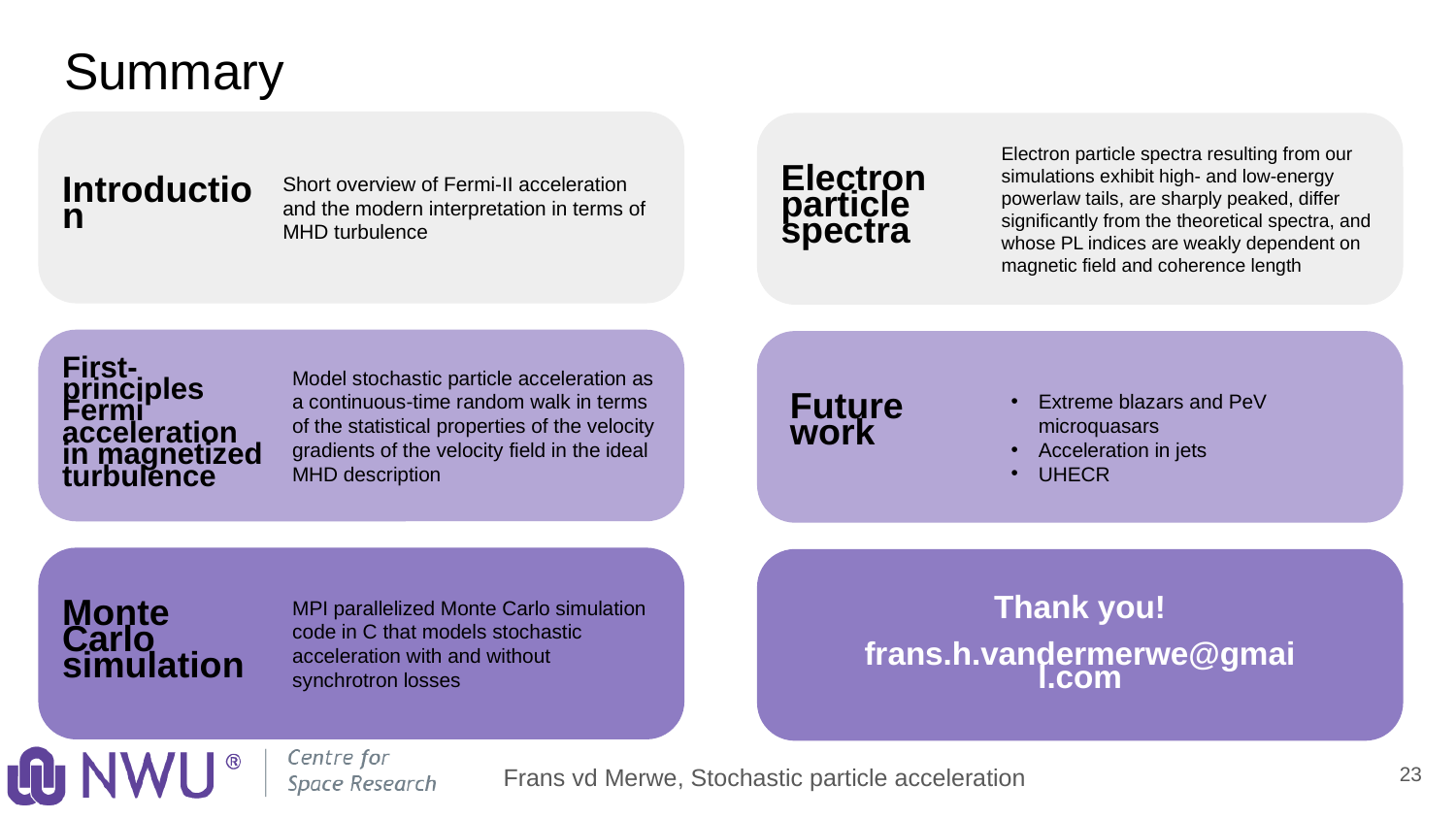

# Summary

Introduction
Short overview of Fermi-II acceleration and the modern interpretation in terms of MHD turbulence

First-principles Fermi acceleration in magnetized turbulence
Model stochastic particle acceleration as a continuous-time random walk in terms of the statistical properties of the velocity gradients of the velocity field in the ideal MHD description

Monte Carlo simulation
MPI parallelized Monte Carlo simulation code in C that models stochastic acceleration with and without synchrotron losses

Electron particle spectra
Electron particle spectra resulting from our simulations exhibit high- and low-energy powerlaw tails, are sharply peaked, differ significantly from the theoretical spectra, and whose PL indices are weakly dependent on magnetic field and coherence length

Future work
Extreme blazars and PeV microquasars
Acceleration in jets
UHECR
Thank you!
frans.h.vandermerwe@gmail.com
23